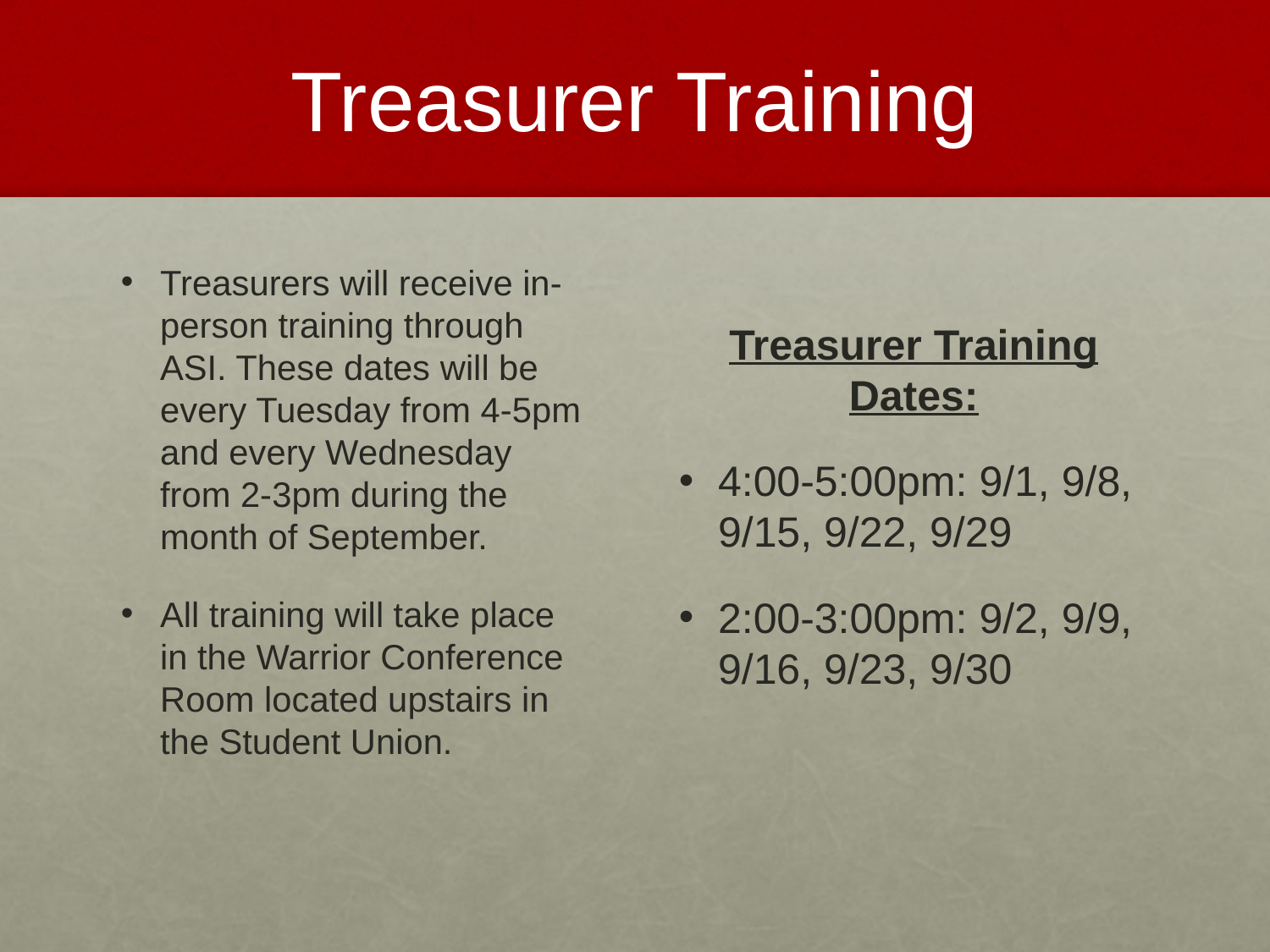

# Treasurer Training
Treasurers will receive in-person training through ASI. These dates will be every Tuesday from 4-5pm and every Wednesday from 2-3pm during the month of September.
All training will take place in the Warrior Conference Room located upstairs in the Student Union.

Treasurer Training Dates:
4:00-5:00pm: 9/1, 9/8, 9/15, 9/22, 9/29
2:00-3:00pm: 9/2, 9/9, 9/16, 9/23, 9/30